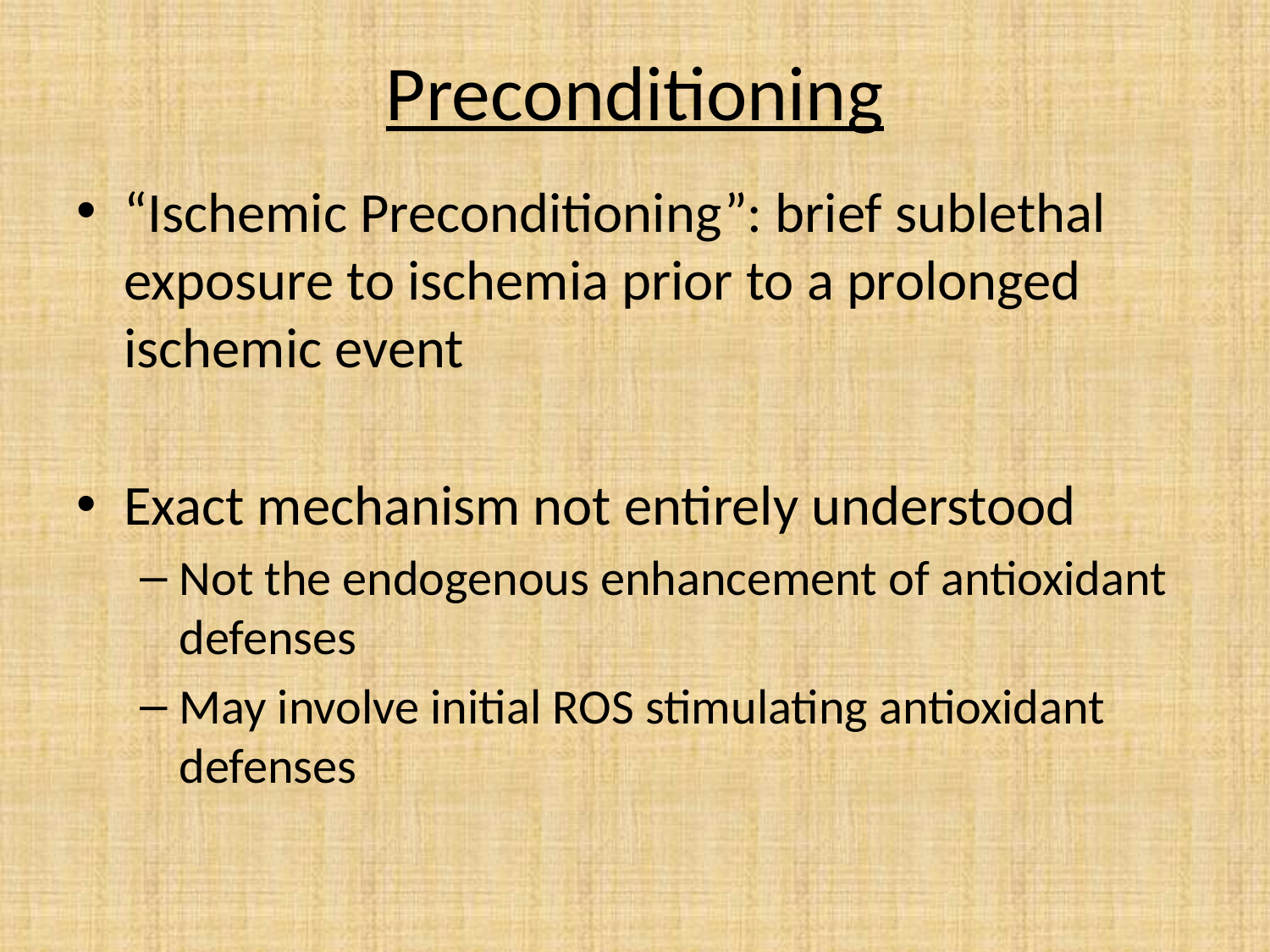

# Preconditioning
“Ischemic Preconditioning”: brief sublethal exposure to ischemia prior to a prolonged ischemic event

Exact mechanism not entirely understood
Not the endogenous enhancement of antioxidant defenses
May involve initial ROS stimulating antioxidant defenses